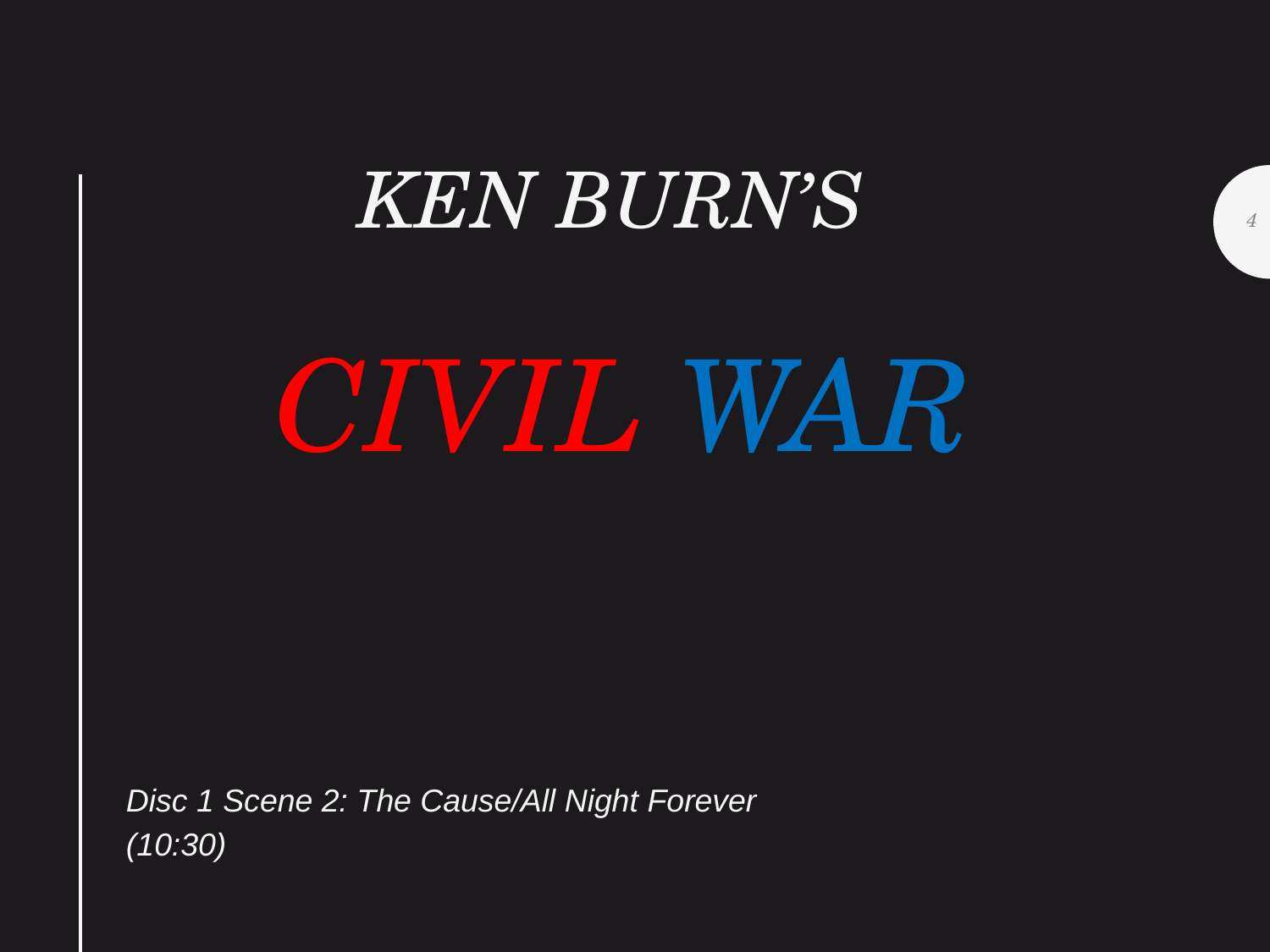

# Ken Burn’s Civil War
4
Disc 1 Scene 2: The Cause/All Night Forever (10:30)